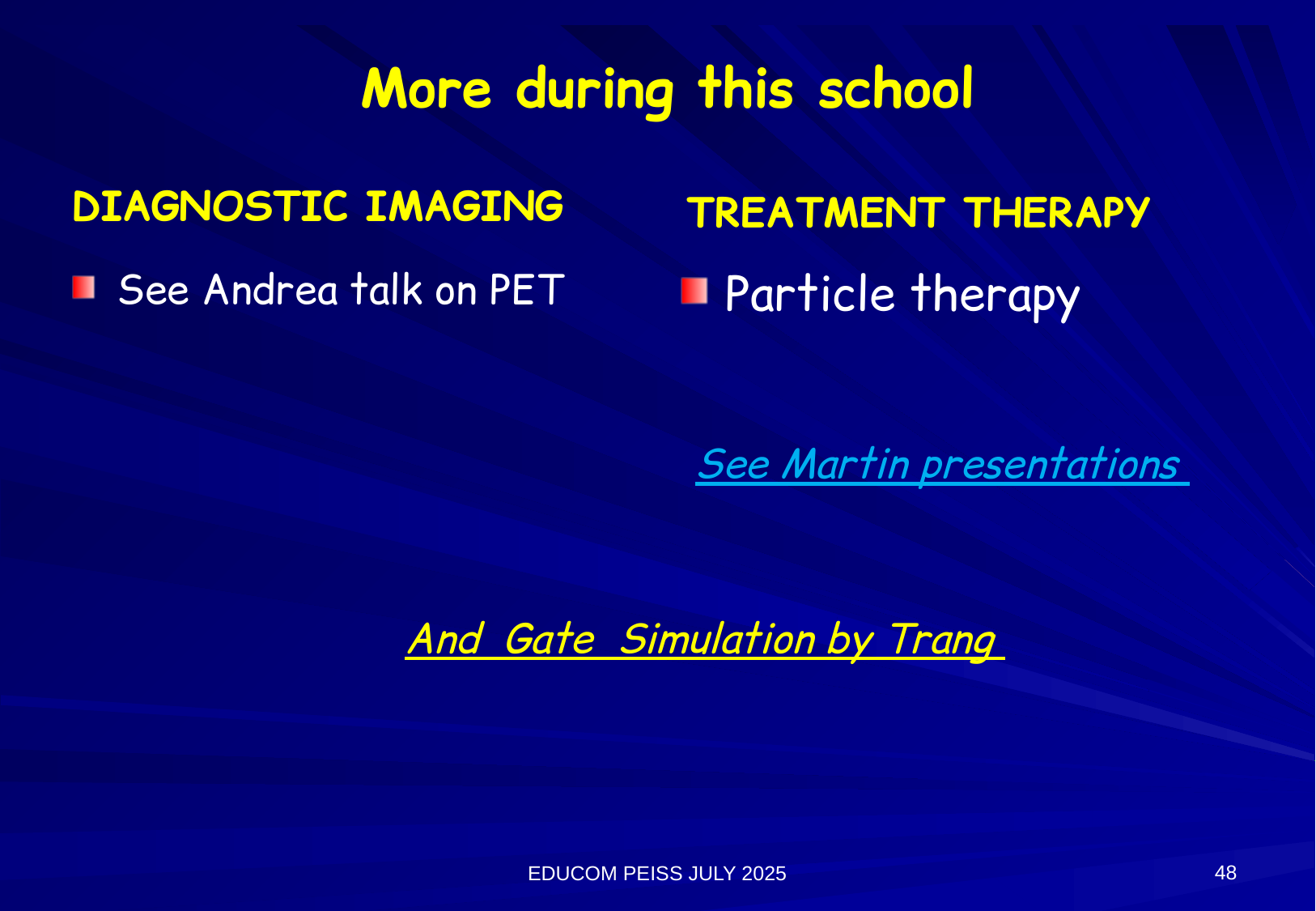

# More during this school
DIAGNOSTIC IMAGING
TREATMENT THERAPY
See Andrea talk on PET
Particle therapy
See Martin presentations
And  Gate  Simulation by Trang

48
EDUCOM PEISS JULY 2025